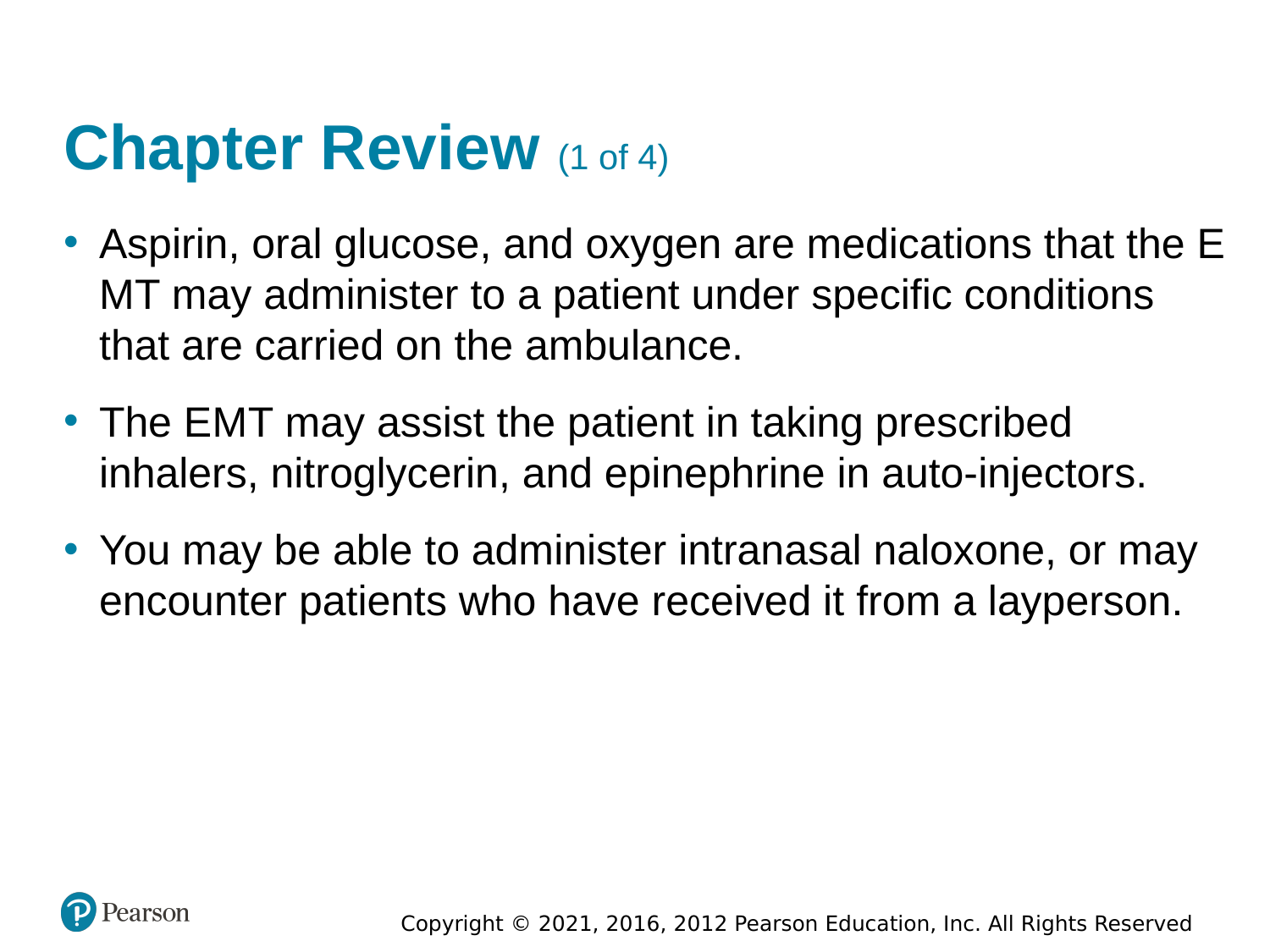

# Chapter Review (1 of 4)
Aspirin, oral glucose, and oxygen are medications that the E M T may administer to a patient under specific conditions that are carried on the ambulance.
The E M T may assist the patient in taking prescribed inhalers, nitroglycerin, and epinephrine in auto-injectors.
You may be able to administer intranasal naloxone, or may encounter patients who have received it from a layperson.